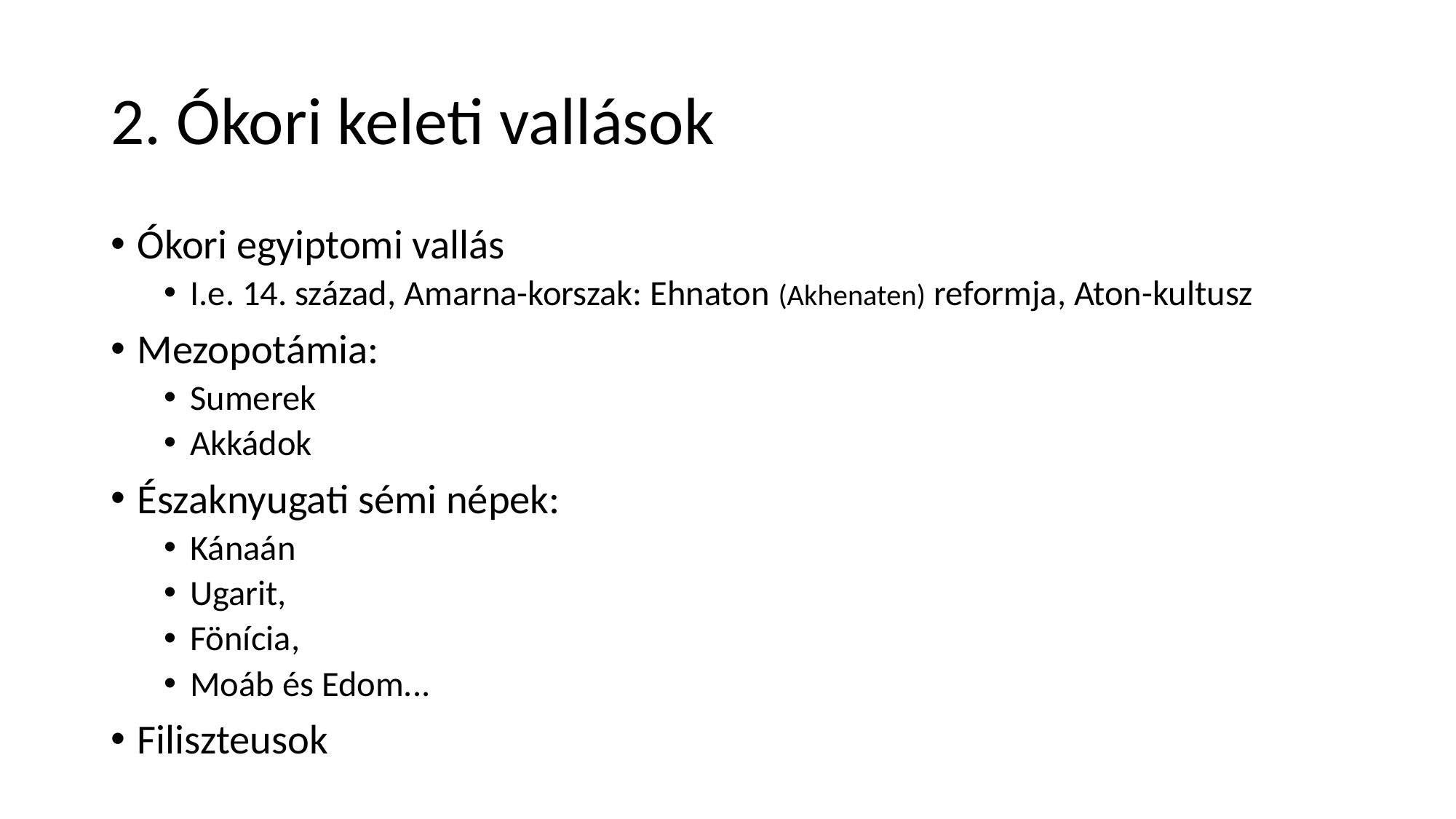

# 2. Ókori keleti vallások
Ókori egyiptomi vallás
I.e. 14. század, Amarna-korszak: Ehnaton (Akhenaten) reformja, Aton-kultusz
Mezopotámia:
Sumerek
Akkádok
Északnyugati sémi népek:
Kánaán
Ugarit,
Fönícia,
Moáb és Edom...
Filiszteusok